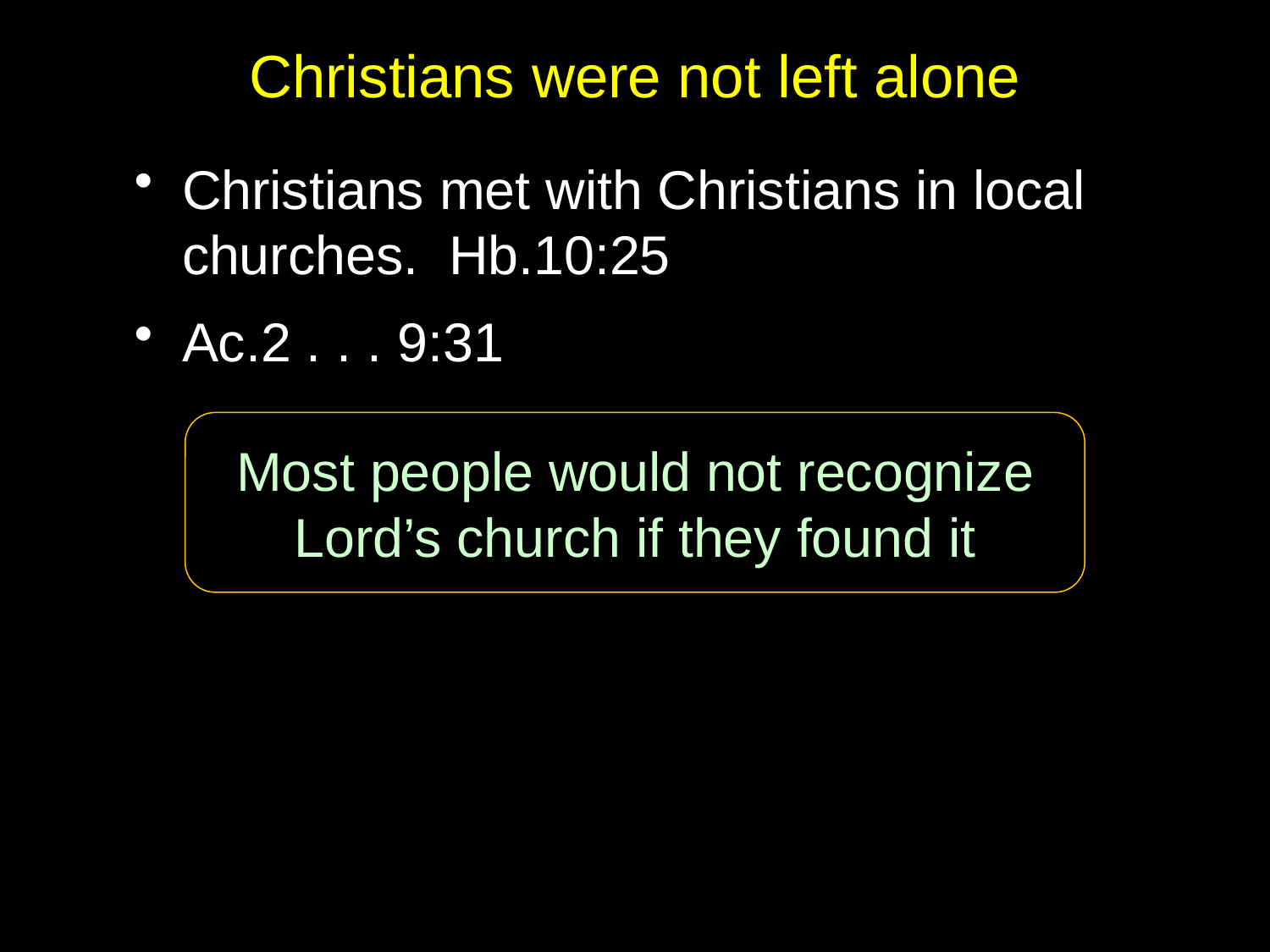

# Christians were not left alone
Christians met with Christians in local churches.  Hb.10:25
Ac.2 . . . 9:31

Most people would not recognize Lord’s church if they found it